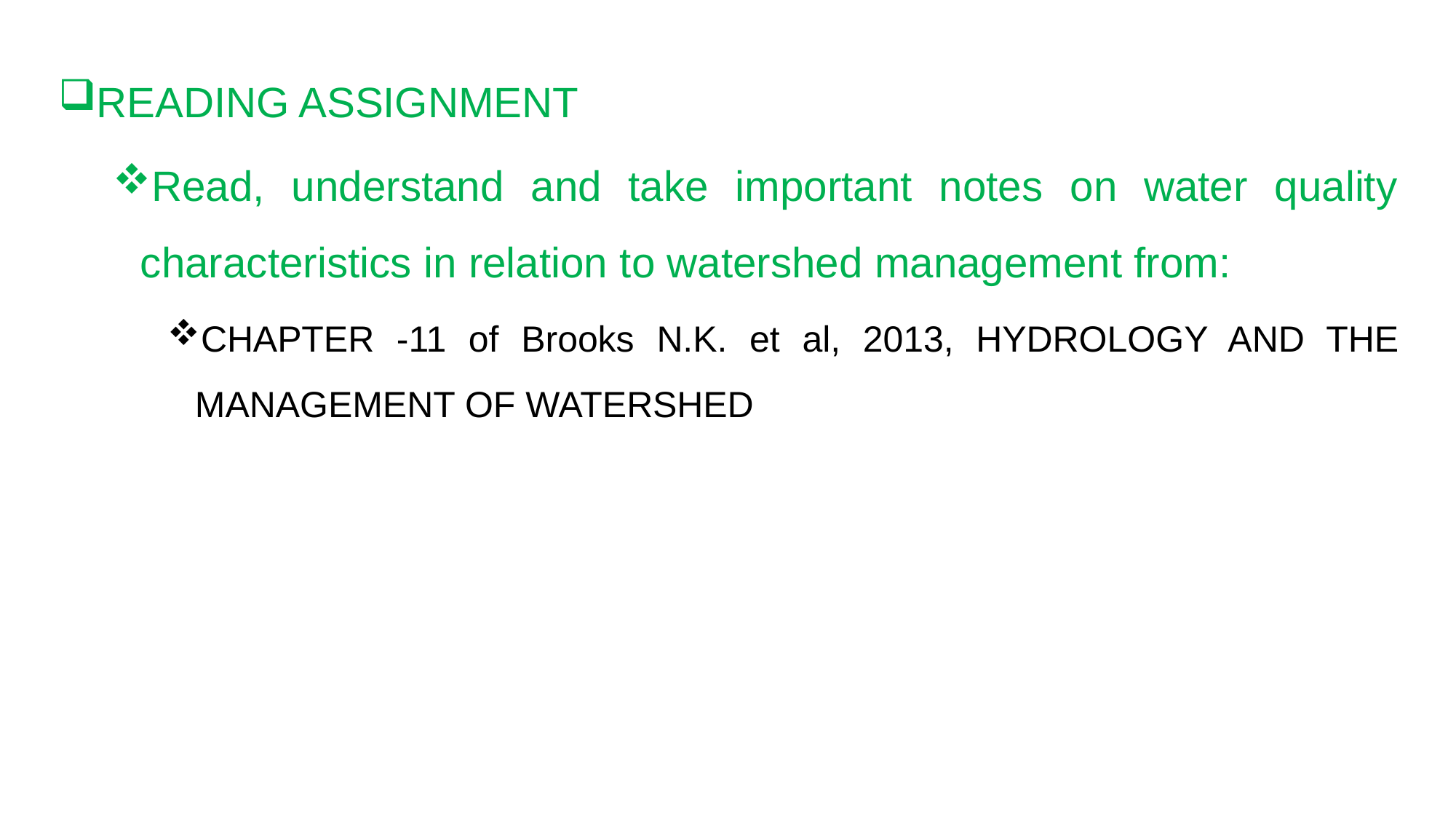

READING ASSIGNMENT
Read, understand and take important notes on water quality characteristics in relation to watershed management from:
CHAPTER -11 of Brooks N.K. et al, 2013, HYDROLOGY AND THE MANAGEMENT OF WATERSHED